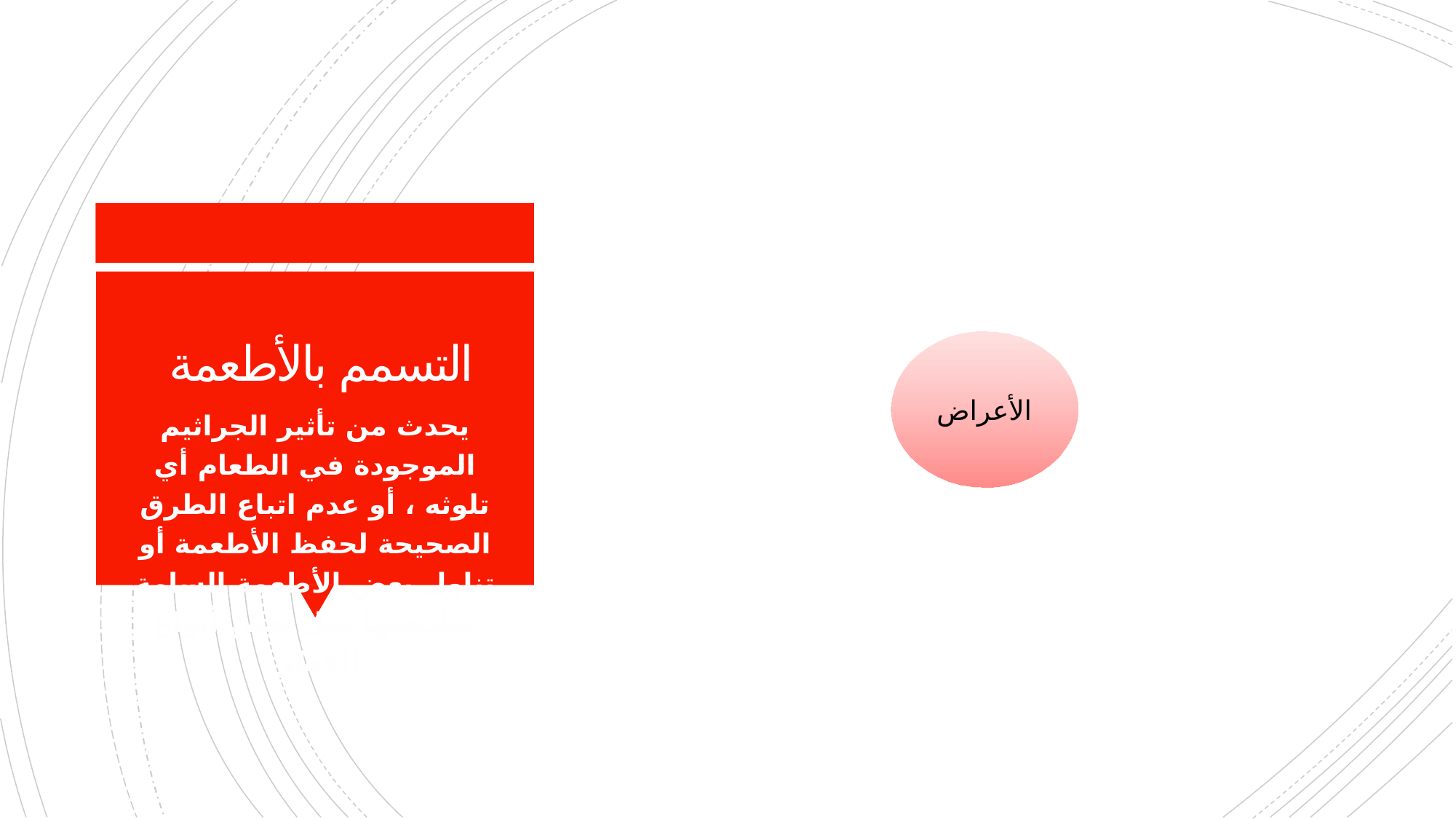

# التسمم بالأطعمة
يحدث من تأثير الجراثيم الموجودة في الطعام أي تلوثه ، أو عدم اتباع الطرق الصحيحة لحفظ الأطعمة أو تناول بعض الأطعمة السامة بطبيعتها مثل بعض أنواع الفطر